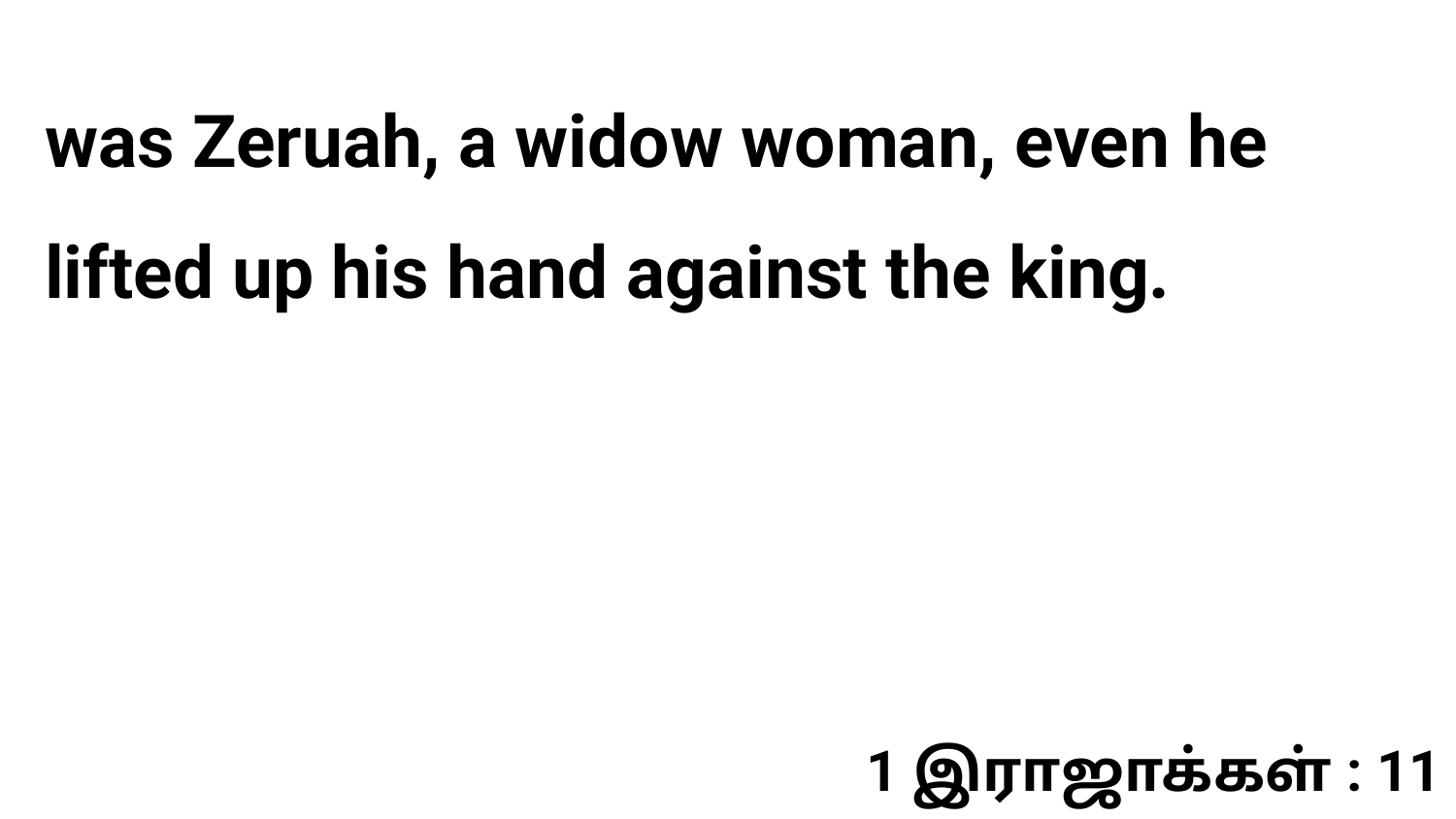

was Zeruah, a widow woman, even he lifted up his hand against the king.
1 இராஜாக்கள் : 11